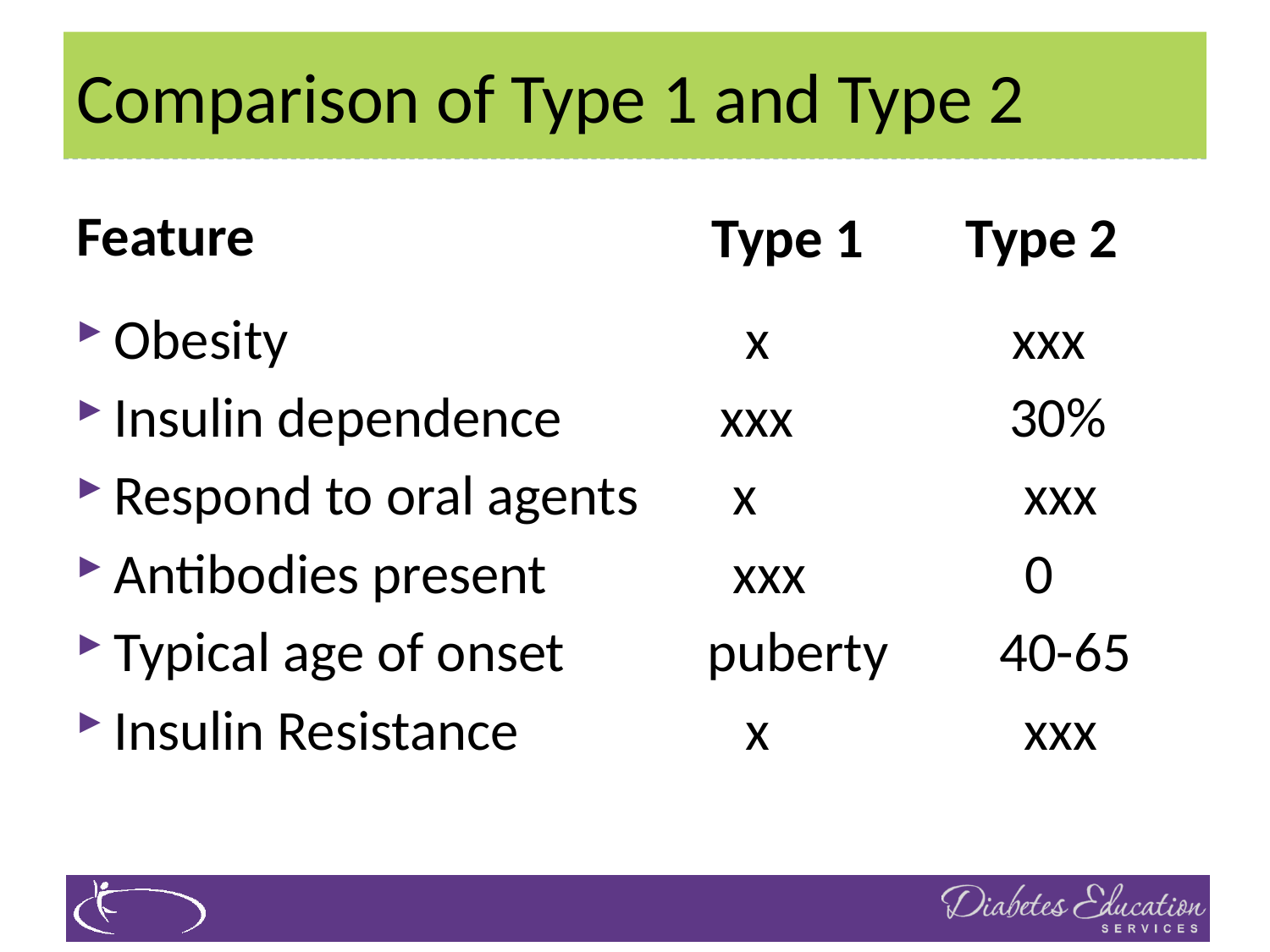

# Comparison of Type 1 and Type 2
Feature
Type 1	Type 2
Obesity
Insulin dependence
Respond to oral agents
Antibodies present
Typical age of onset
Insulin Resistance
     x		      xxx
   xxx                 30%
    x                     xxx
    xxx		       0
  puberty	     40-65
     x                    xxx